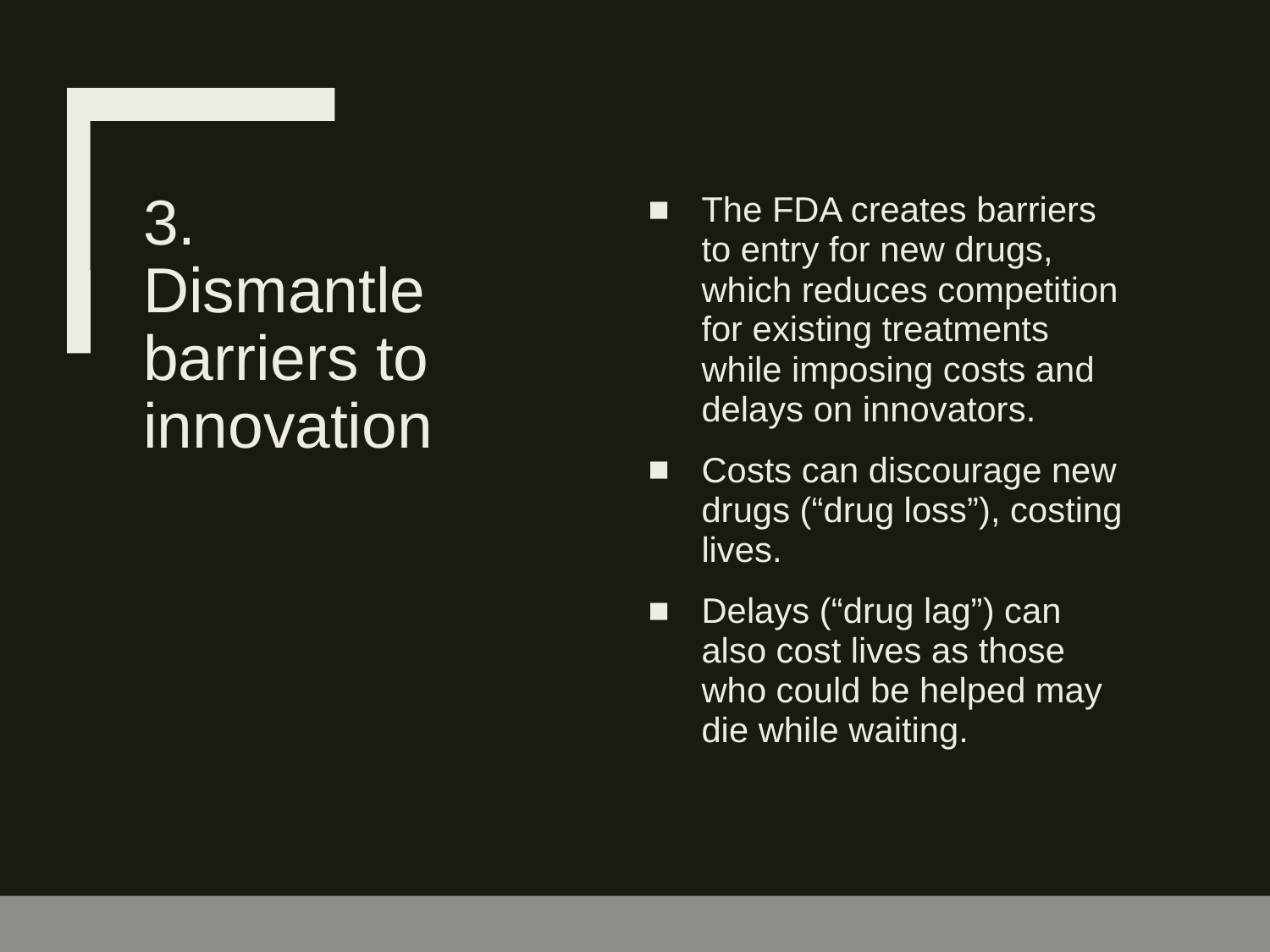

# 3. Dismantle barriers to innovation
The FDA creates barriers to entry for new drugs, which reduces competition for existing treatments while imposing costs and delays on innovators.
Costs can discourage new drugs (“drug loss”), costing lives.
Delays (“drug lag”) can also cost lives as those who could be helped may die while waiting.